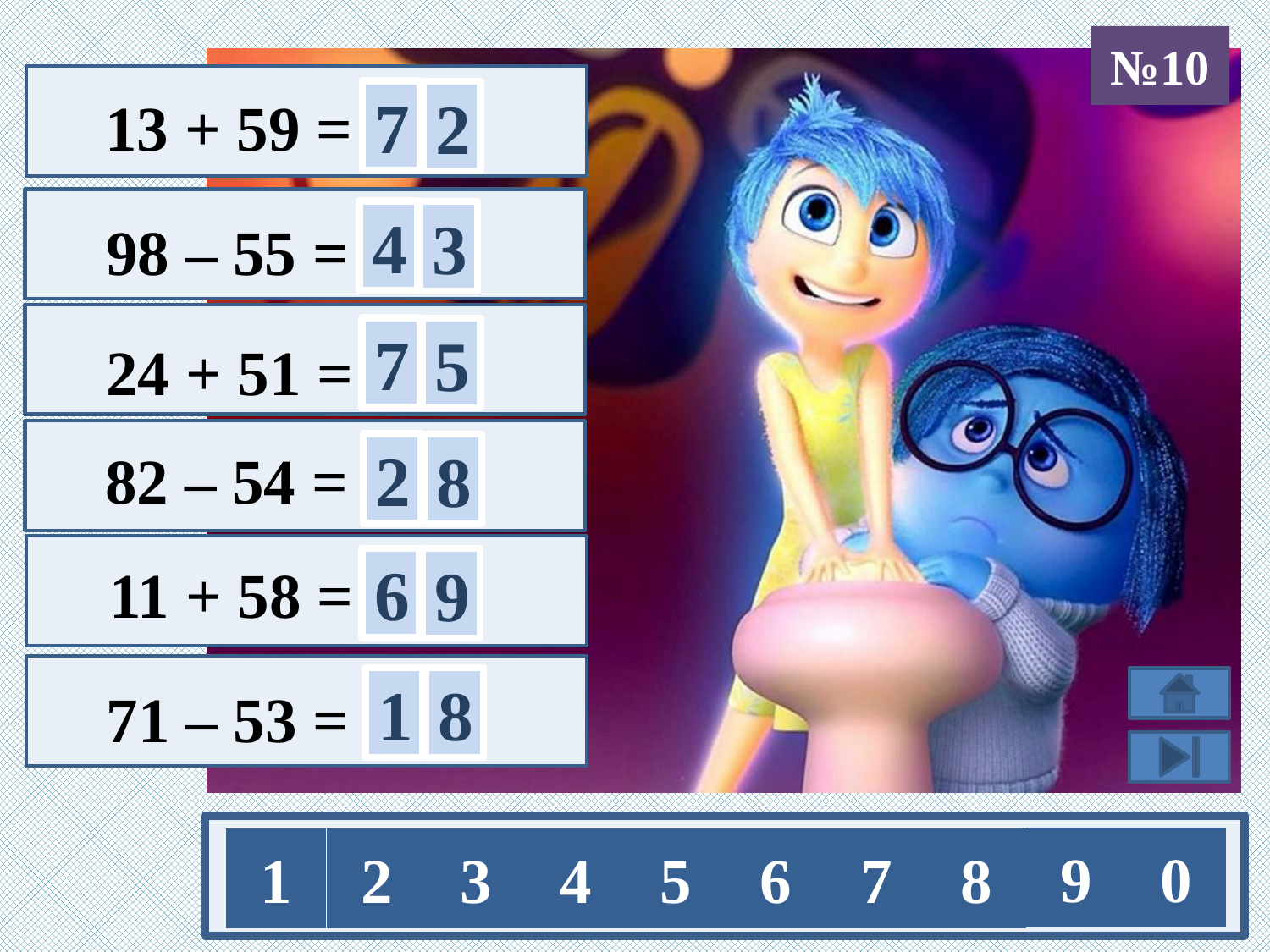

№10
7
    13 + 59 =
2
4
3
    98 – 55 =
7
5
    24 + 51 =
2
    82 – 54 =
8
6
    11 + 58 =
9
1
8

    71 – 53 =

9
0
1
2
3
4
5
6
7
8